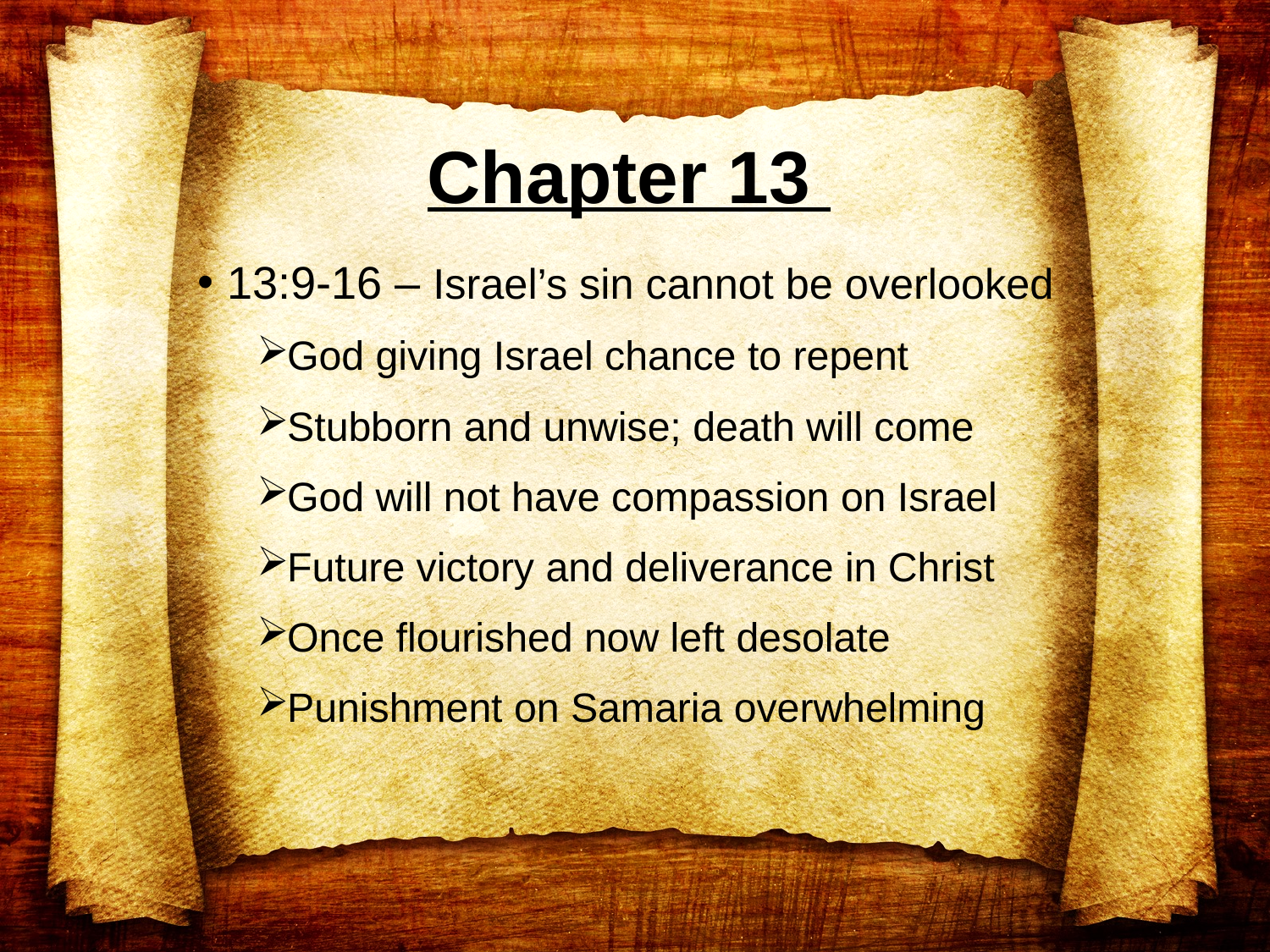

# Chapter 13
13:9-16 – Israel’s sin cannot be overlooked
God giving Israel chance to repent
Stubborn and unwise; death will come
God will not have compassion on Israel
Future victory and deliverance in Christ
Once flourished now left desolate
Punishment on Samaria overwhelming